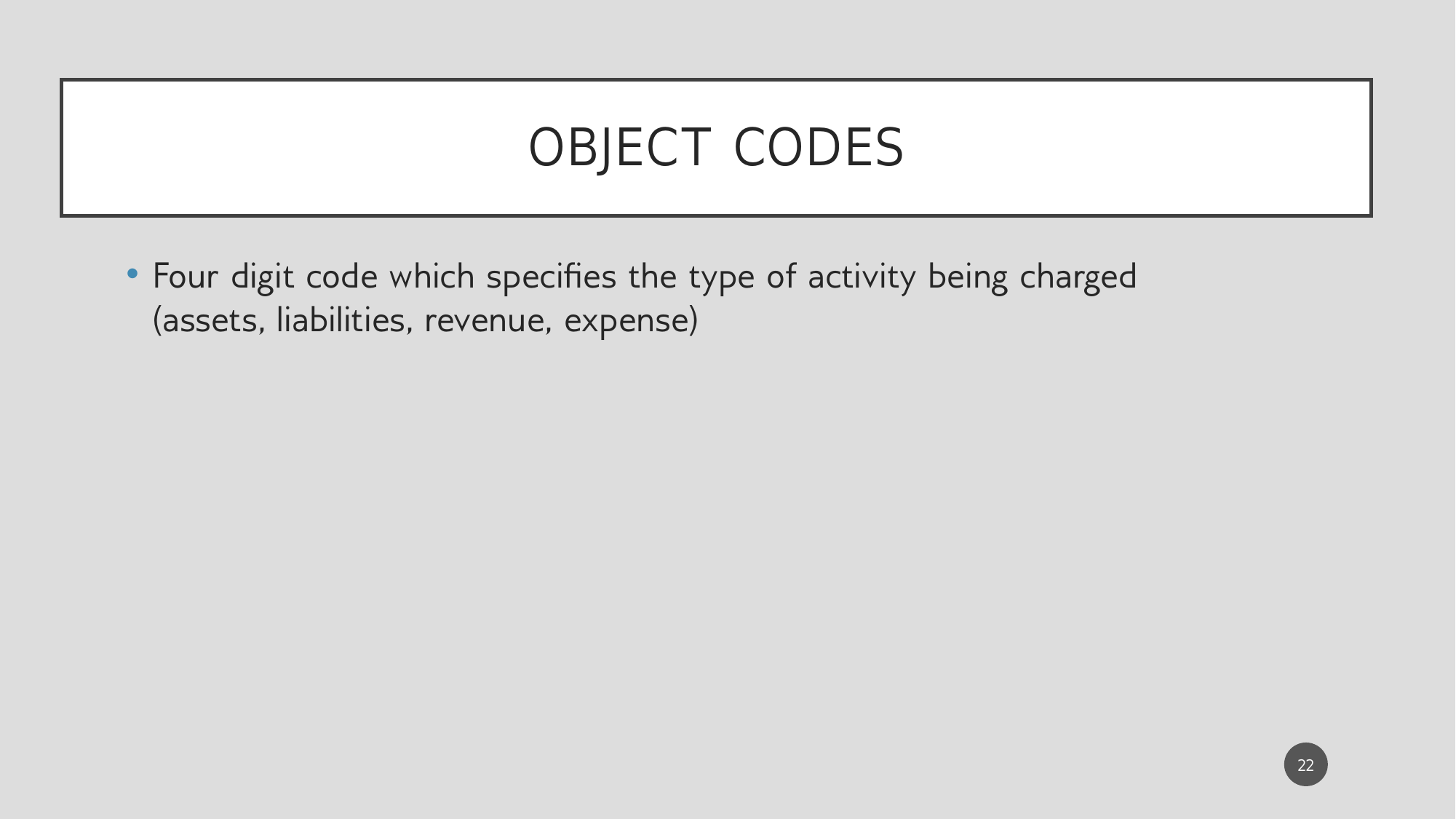

# Object Codes
Four digit code which specifies the type of activity being charged (assets, liabilities, revenue, expense)
22